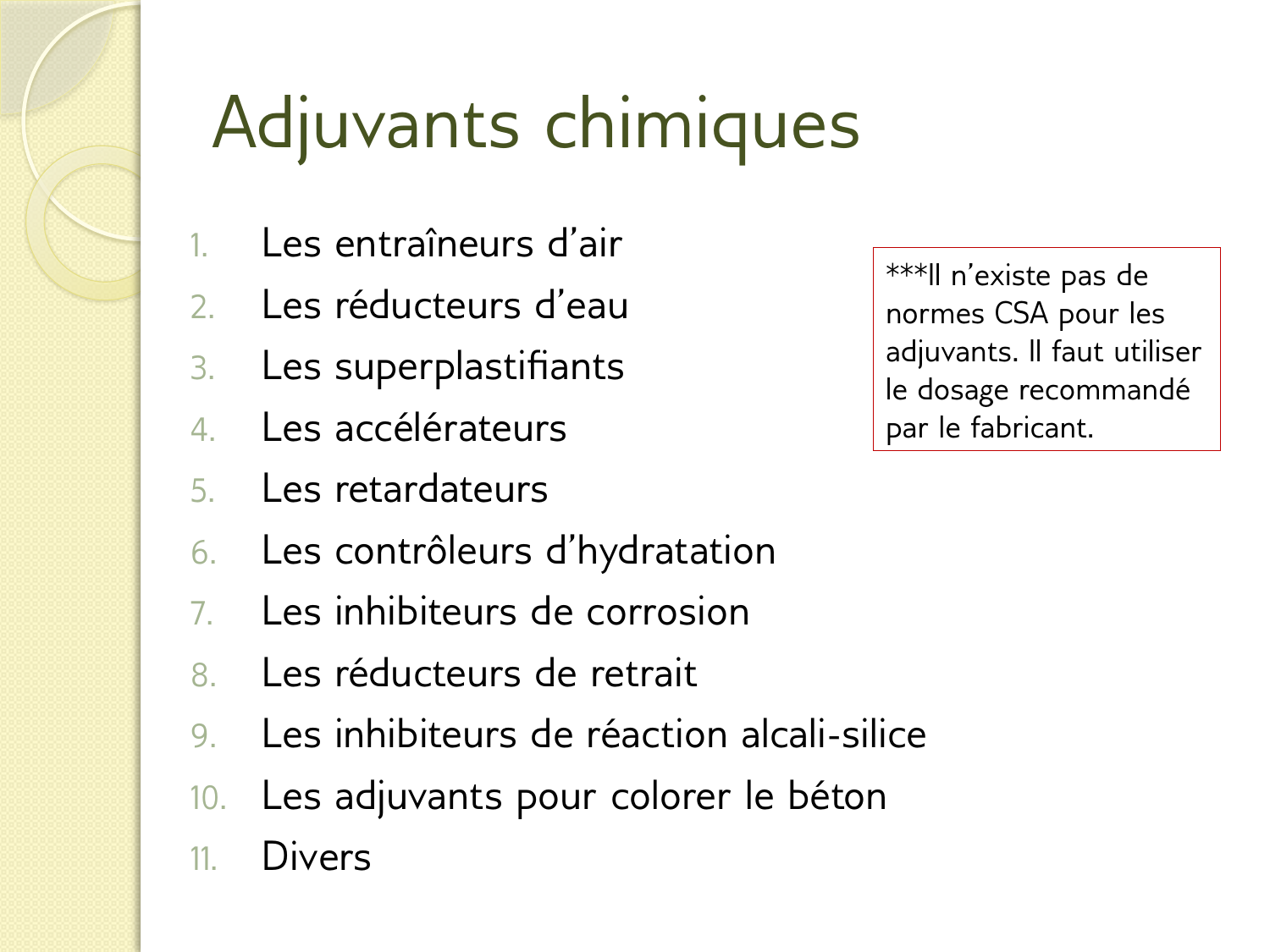

# Adjuvants chimiques
Les entraîneurs d’air
Les réducteurs d’eau
Les superplastifiants
Les accélérateurs
Les retardateurs
Les contrôleurs d’hydratation
Les inhibiteurs de corrosion
Les réducteurs de retrait
Les inhibiteurs de réaction alcali-silice
Les adjuvants pour colorer le béton
Divers
***Il n’existe pas de normes CSA pour les adjuvants. Il faut utiliser le dosage recommandé par le fabricant.